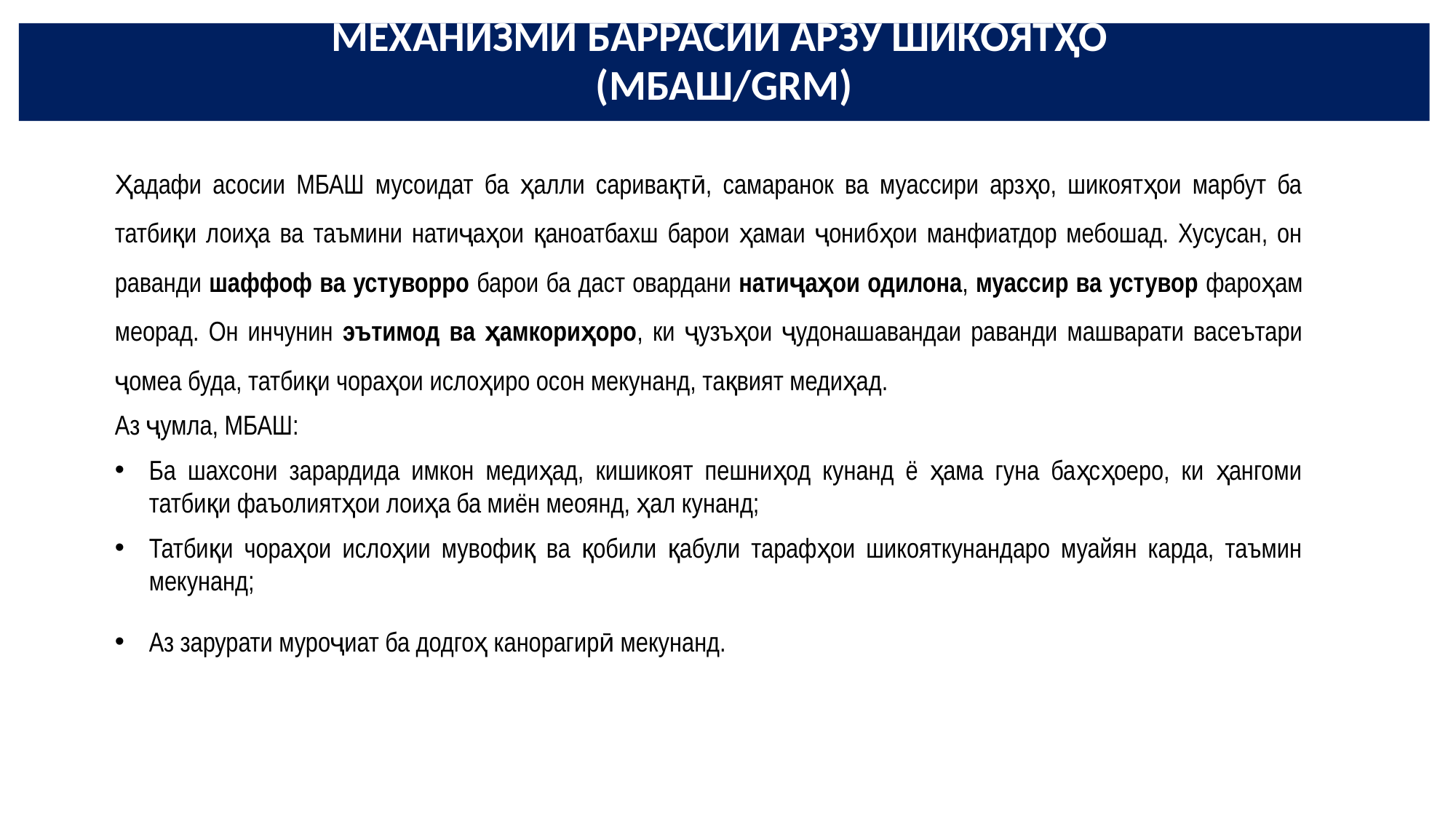

МЕХАНИЗМИ БАРРАСИИ АРЗУ ШИКОЯТҲО

(МБАШ/GRM)
Ҳадафи асосии МБАШ мусоидат ба ҳалли саривақтӣ, самаранок ва муассири арзҳо, шикоятҳои марбут ба татбиқи лоиҳа ва таъмини натиҷаҳои қаноатбахш барои ҳамаи ҷонибҳои манфиатдор мебошад. Хусусан, он раванди шаффоф ва устуворро барои ба даст овардани натиҷаҳои одилона, муассир ва устувор фароҳам меорад. Он инчунин эътимод ва ҳамкориҳоро, ки ҷузъҳои ҷудонашавандаи раванди машварати васеътари ҷомеа буда, татбиқи чораҳои ислоҳиро осон мекунанд, тақвият медиҳад.
Аз ҷумла, МБАШ:
Ба шахсони зарардида имкон медиҳад, кишикоят пешниҳод кунанд ё ҳама гуна баҳсҳоеро, ки ҳангоми татбиқи фаъолиятҳои лоиҳа ба миён меоянд, ҳал кунанд;
Татбиқи чораҳои ислоҳии мувофиқ ва қобили қабули тарафҳои шикояткунандаро муайян карда, таъмин мекунанд;
Аз зарурати муроҷиат ба додгоҳ канорагирӣ мекунанд.